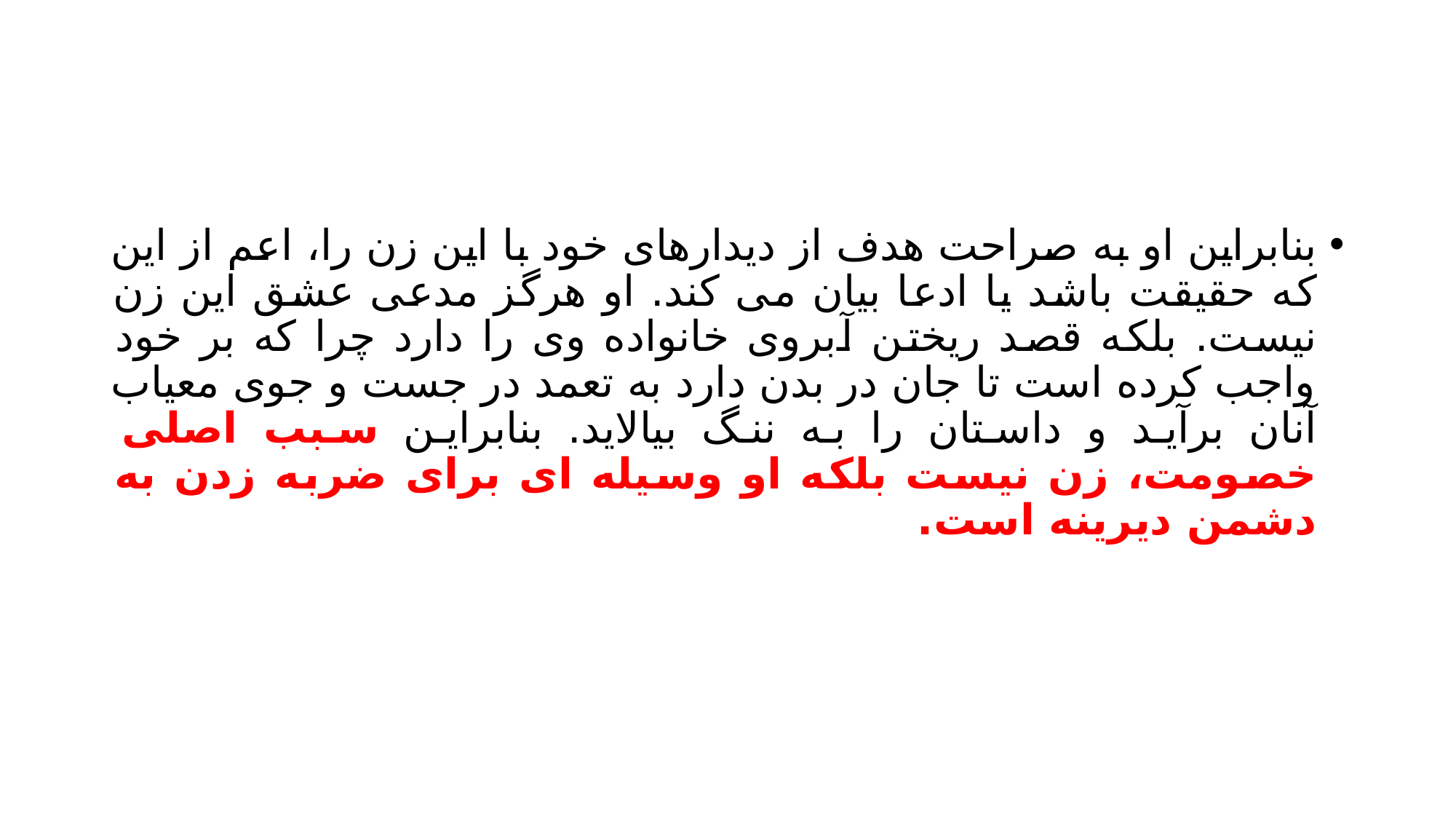

#
بنابراین او به صراحت هدف از دیدارهای خود با این زن را، اعم از این که حقیقت باشد یا ادعا بیان می کند. او هرگز مدعی عشق این زن نیست. بلکه قصد ریختن آبروی خانواده وی را دارد چرا که بر خود واجب کرده است تا جان در بدن دارد به تعمد در جست و جوی معیاب آنان برآید و داستان را به ننگ بیالاید. بنابراین سبب اصلی خصومت، زن نیست بلکه او وسیله ای برای ضربه زدن به دشمن دیرینه است.